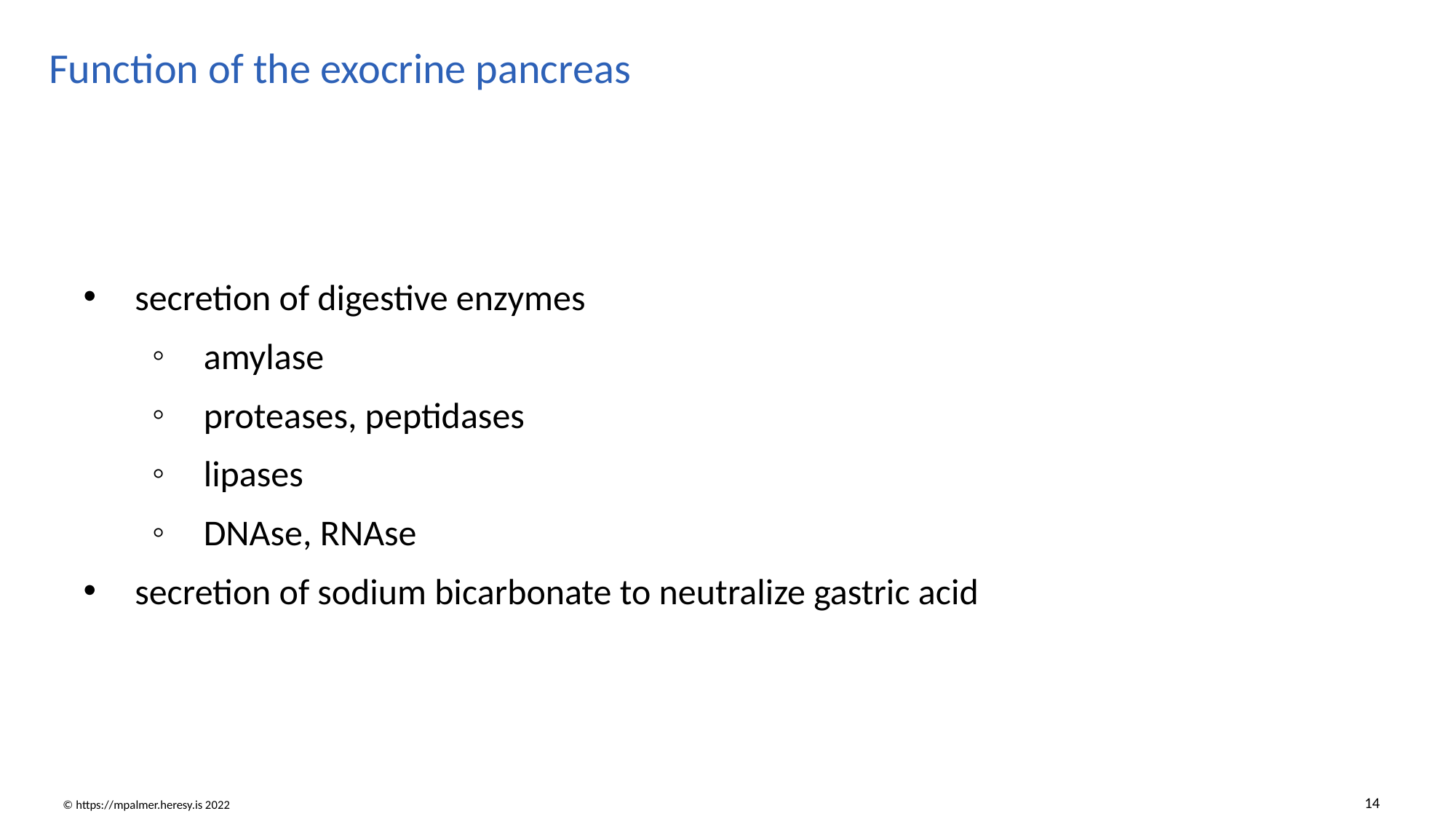

# Function of the exocrine pancreas
secretion of digestive enzymes
amylase
proteases, peptidases
lipases
DNAse, RNAse
secretion of sodium bicarbonate to neutralize gastric acid